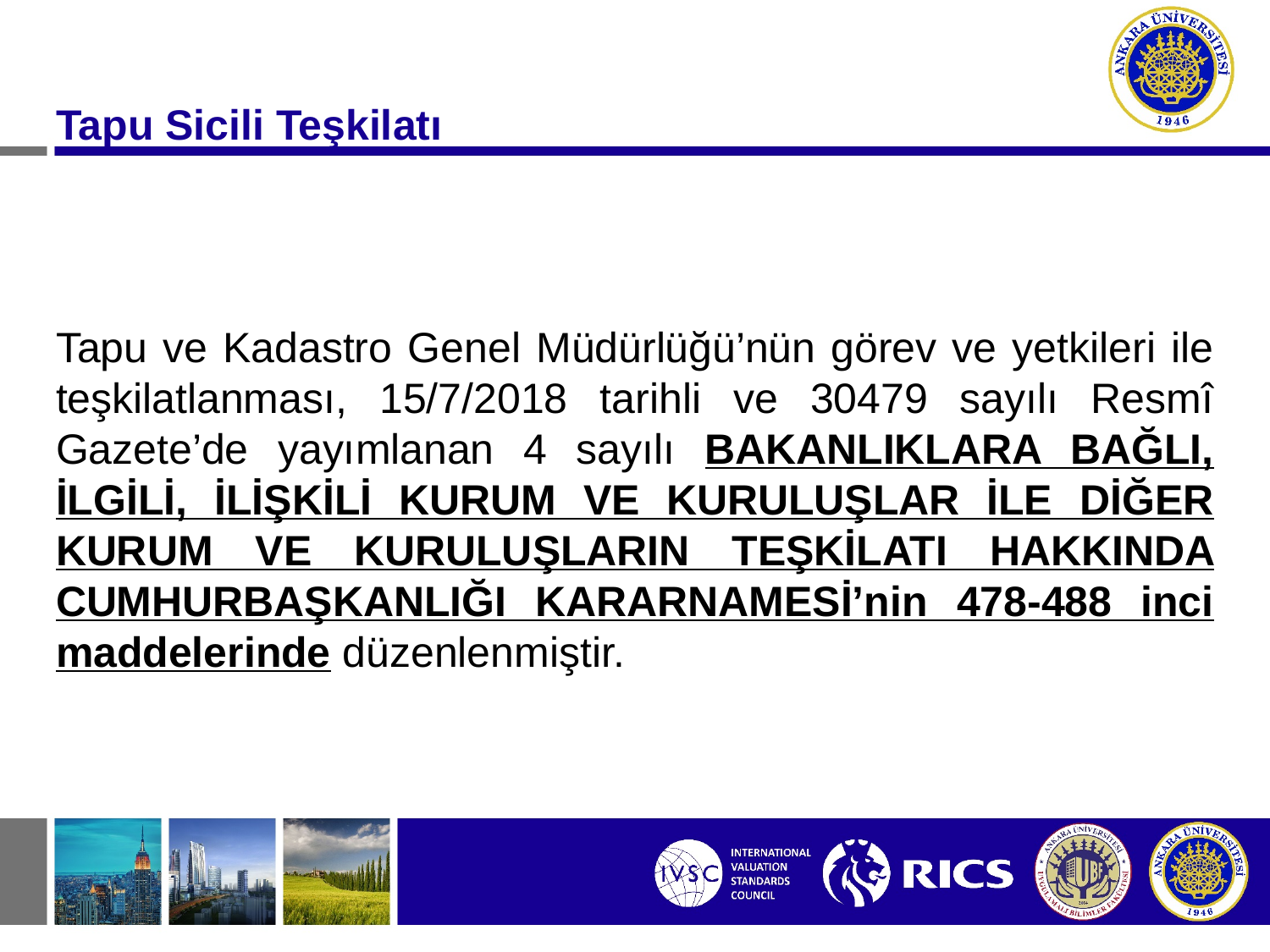

Tapu Sicili Teşkilatı

Tapu ve Kadastro Genel Müdürlüğü’nün görev ve yetkileri ile teşkilatlanması, 15/7/2018 tarihli ve 30479 sayılı Resmî Gazete’de yayımlanan 4 sayılı BAKANLIKLARA BAĞLI, İLGİLİ, İLİŞKİLİ KURUM VE KURULUŞLAR İLE DİĞER KURUM VE KURULUŞLARIN TEŞKİLATI HAKKINDA CUMHURBAŞKANLIĞI KARARNAMESİ’nin 478-488 inci maddelerinde düzenlenmiştir.